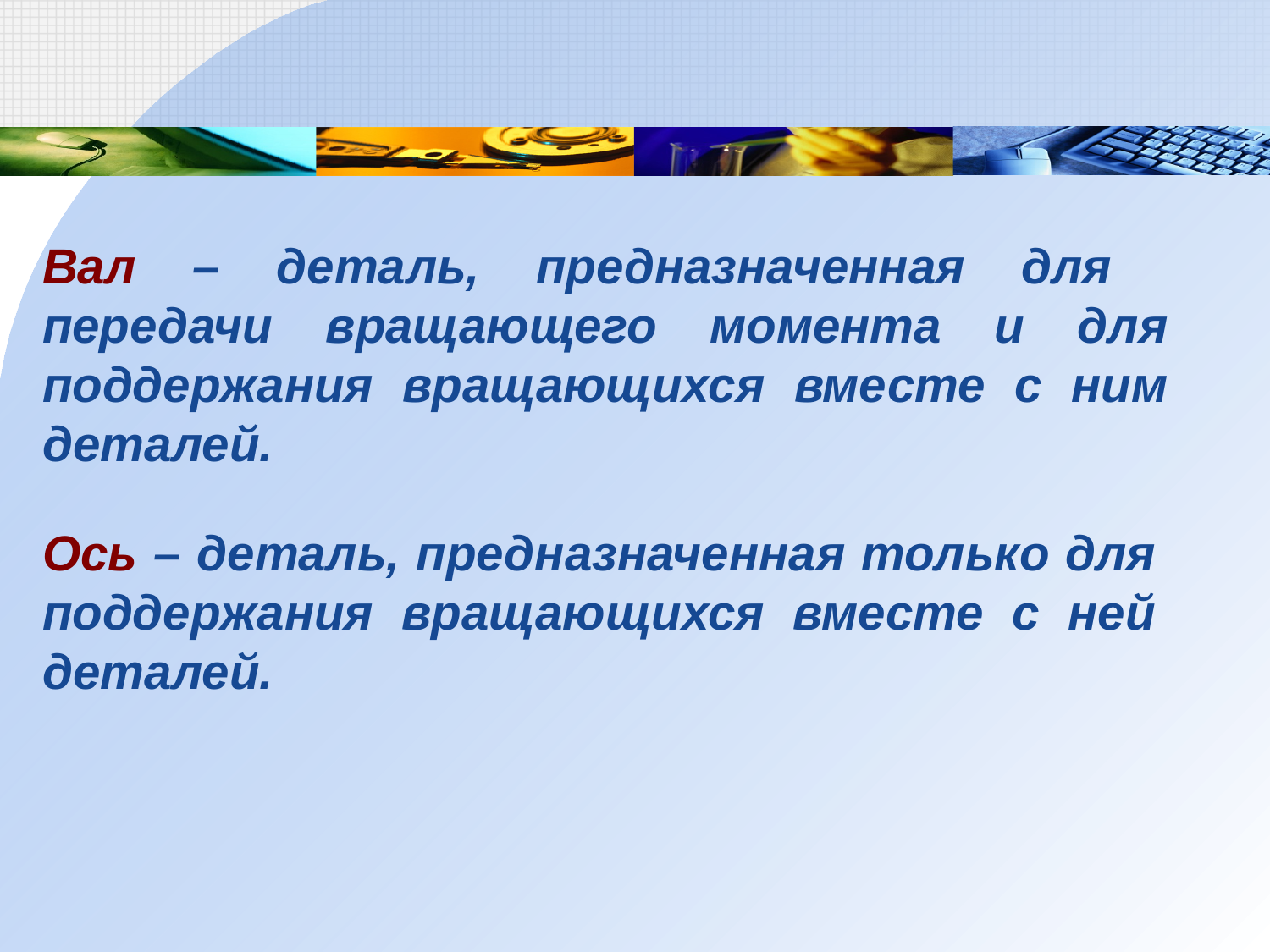

Вал – деталь, предназначенная для  передачи вращающего момента и для поддержания вращающихся вместе с ним деталей.

Ось – деталь, предназначенная только для поддержания вращающихся вместе с ней деталей.